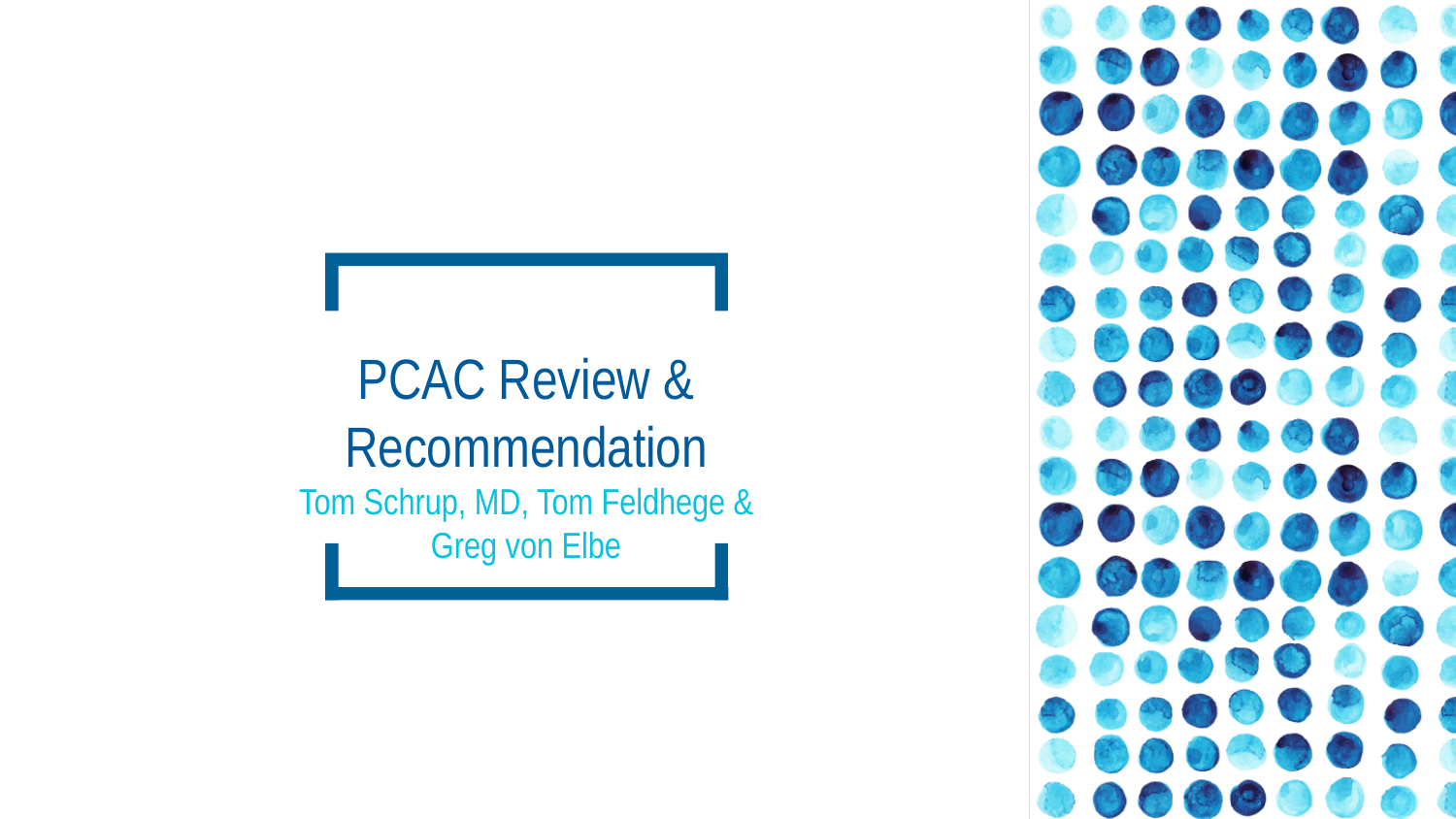

PCAC Review & Recommendation
Tom Schrup, MD, Tom Feldhege & Greg von Elbe
24